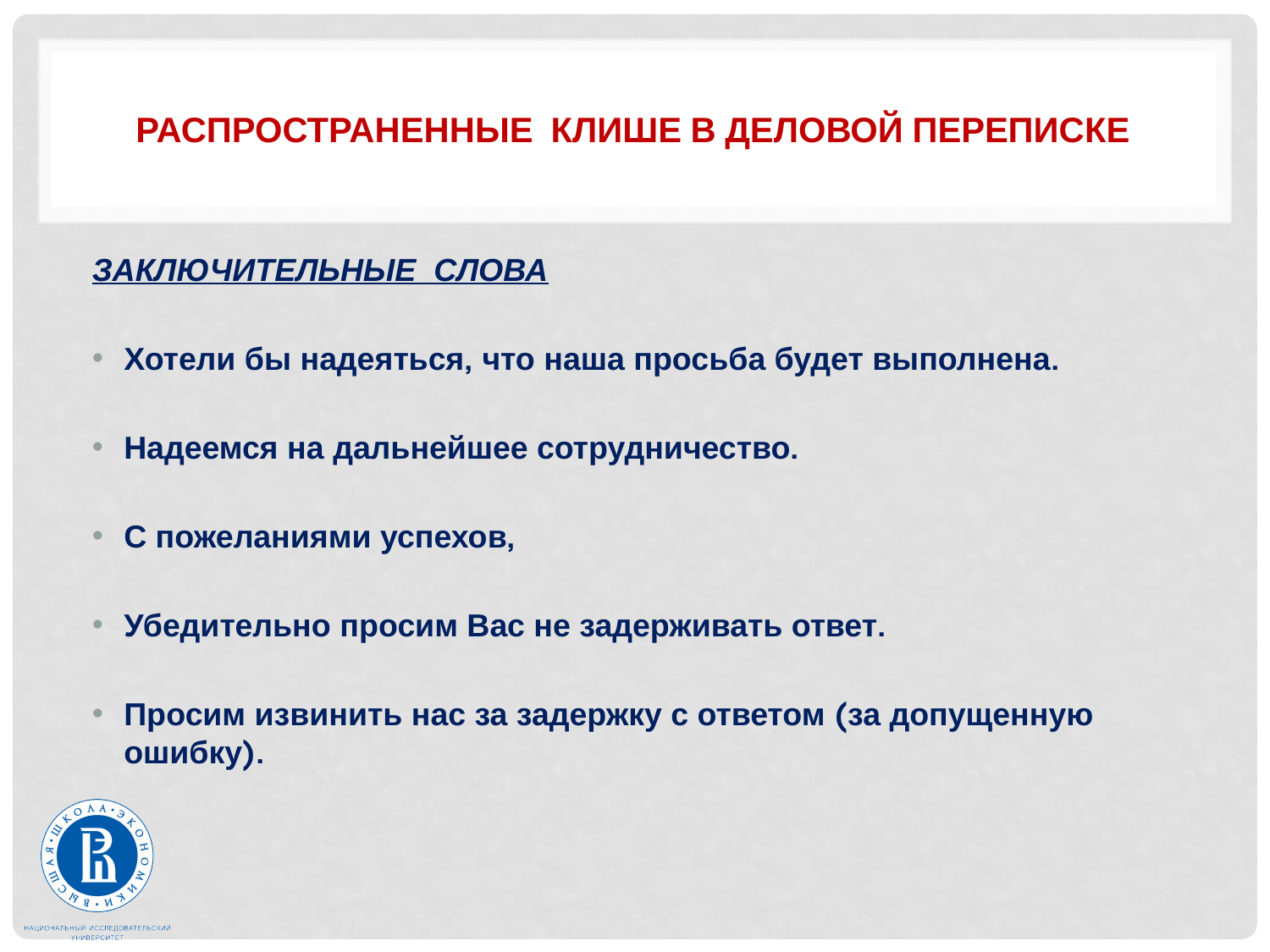

# Распространенные  клише в деловой переписке
ЗАКЛЮЧИТЕЛЬНЫЕ  СЛОВА

Хотели бы надеяться, что наша просьба будет выполнена.

Надеемся на дальнейшее сотрудничество.

С пожеланиями успехов,

Убедительно просим Вас не задерживать ответ.

Просим извинить нас за задержку с ответом (за допущенную ошибку).